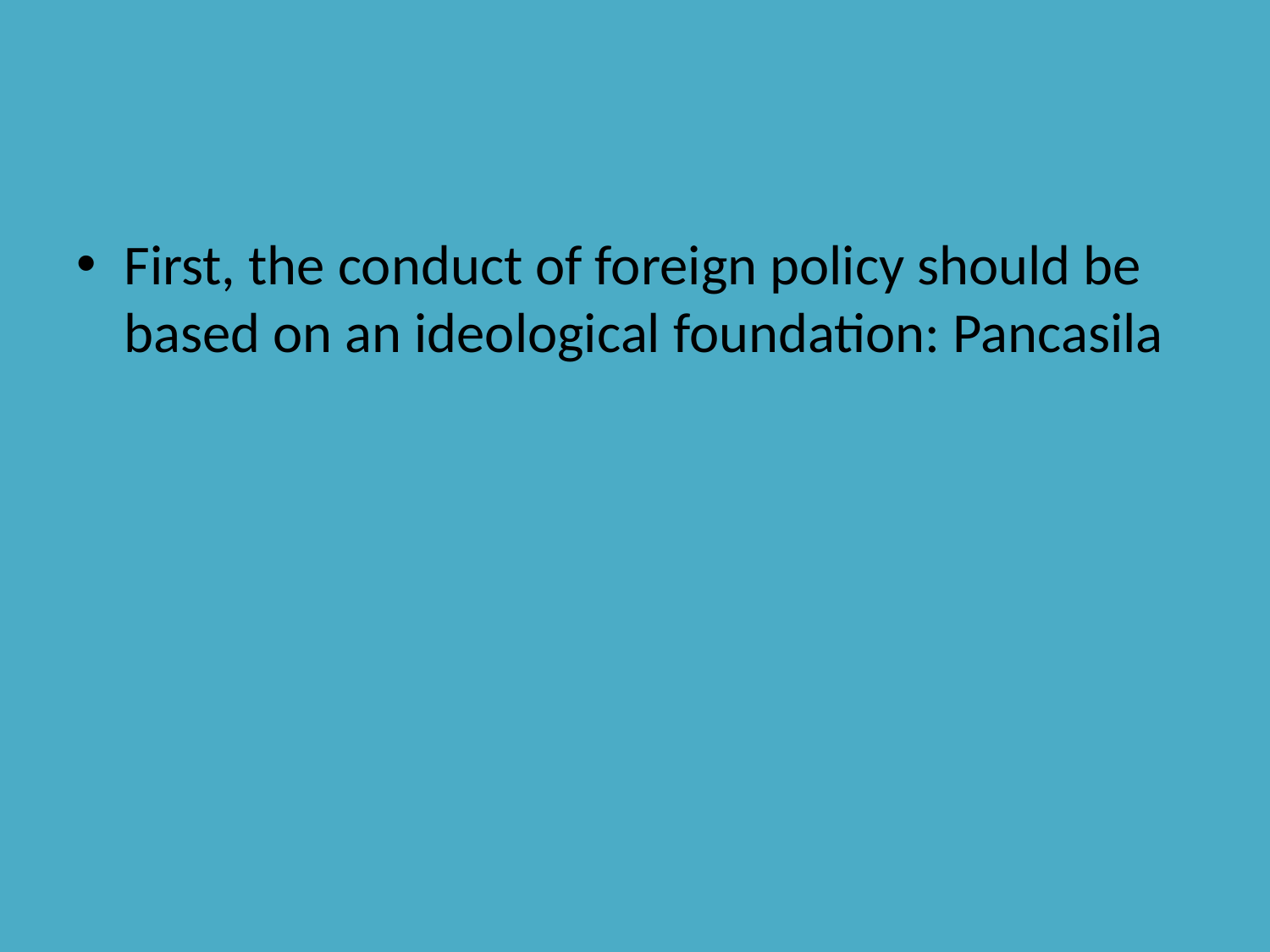

#
First, the conduct of foreign policy should be based on an ideological foundation: Pancasila